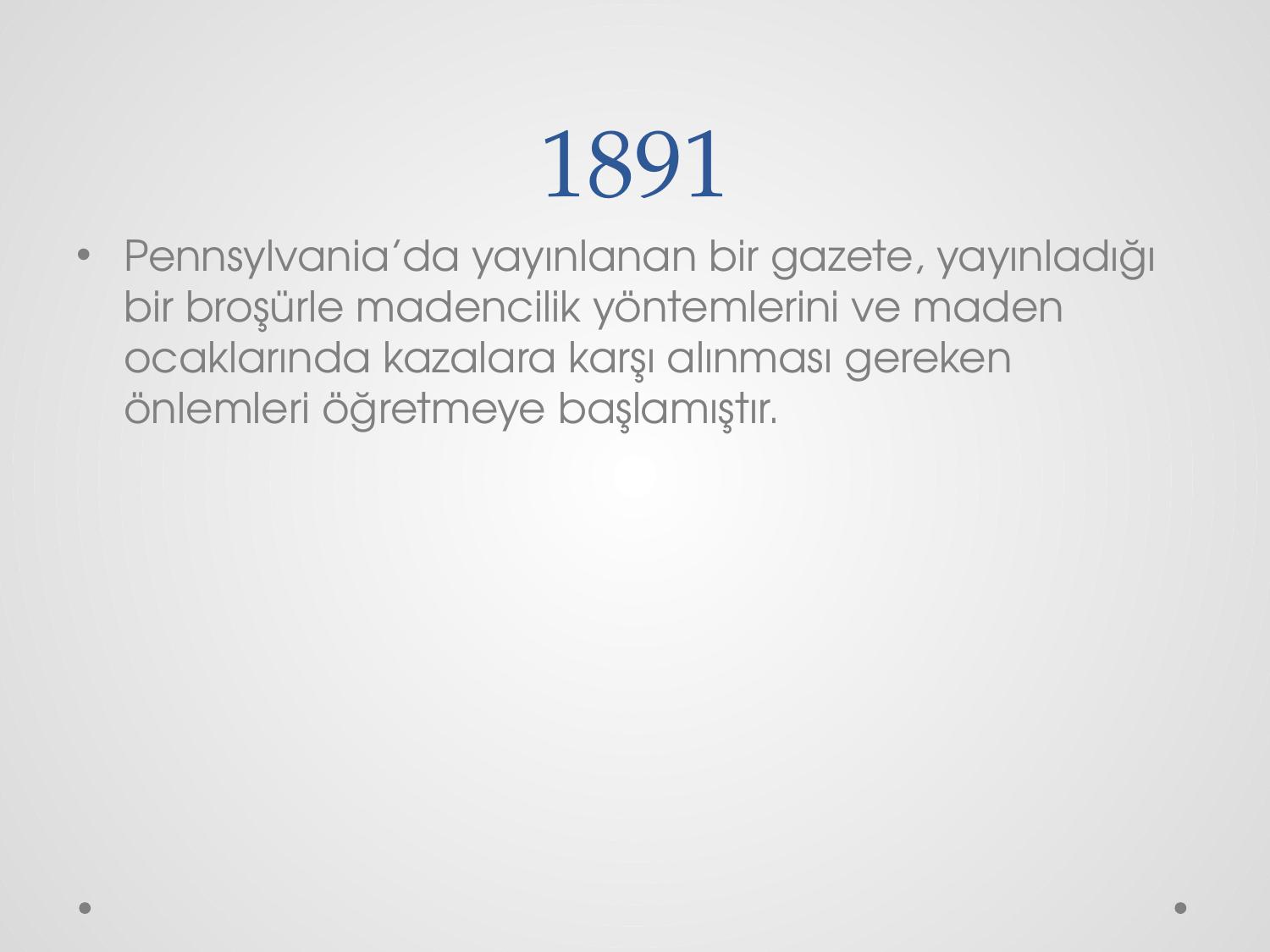

# 1891
Pennsylvania’da yayınlanan bir gazete, yayınladığı bir broşürle madencilik yöntemlerini ve maden ocaklarında kazalara karşı alınması gereken önlemleri öğretmeye başlamıştır.